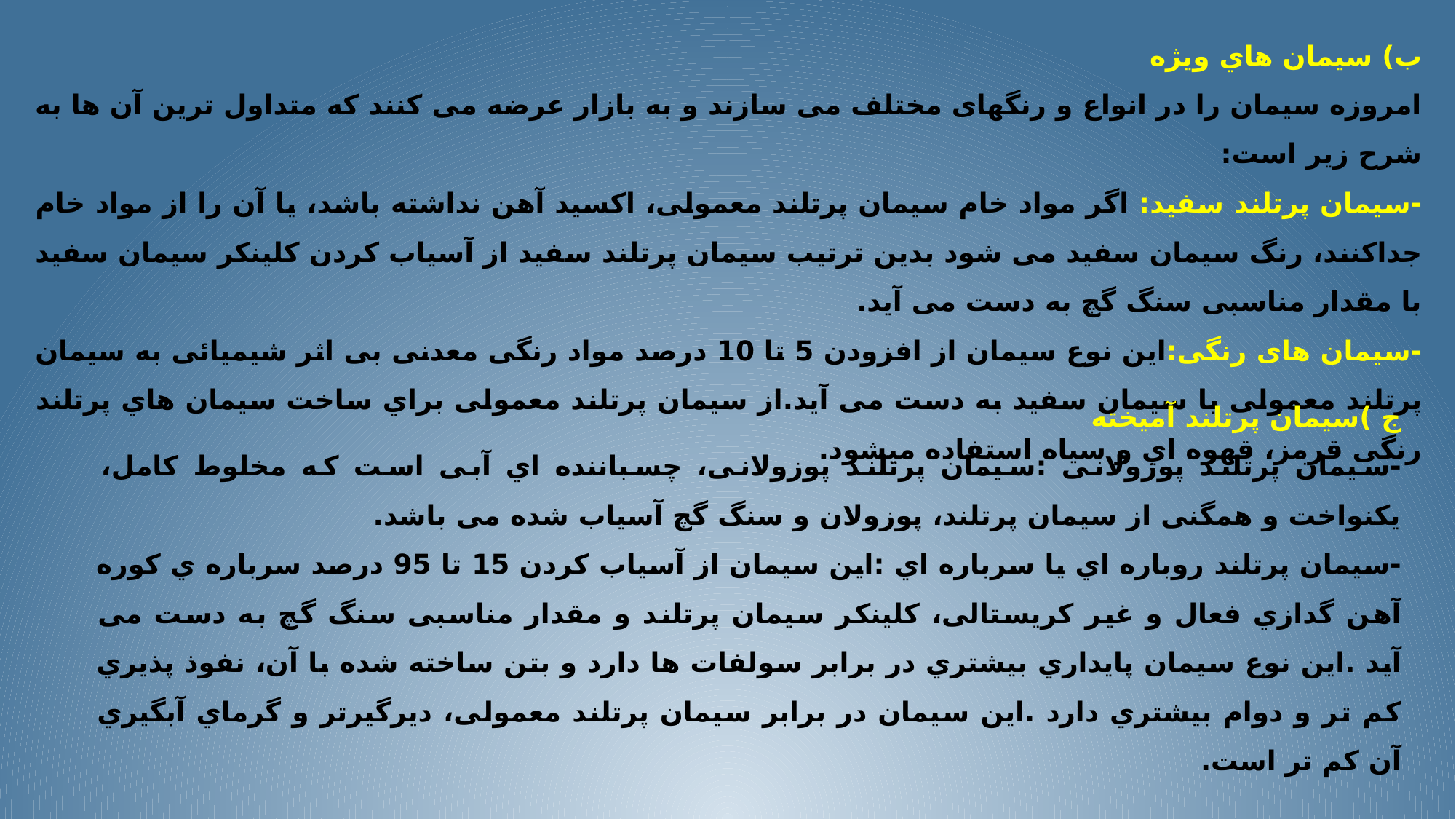

ب) سیمان هاي ویژه
امروزه سیمان را در انواع و رنگهاى مختلف مى سازند و به بازار عرضه مى کنند که متداول ترین آن ها به شرح زیر است:
-سیمان پرتلند سفید: اگر مواد خام سیمان پرتلند معمولى، اکسید آهن نداشته باشد، یا آن را از مواد خام جداکنند، رنگ سیمان سفید مى شود بدین ترتیب سیمان پرتلند سفید از آسیاب کردن کلینکر سیمان سفید با مقدار مناسبی سنگ گچ به دست مى آید.
-سیمان هاى رنگى:این نوع سیمان از افزودن 5 تا 10 درصد مواد رنگی معدنی بی اثر شیمیائی به سیمان پرتلند معمولی یا سیمان سفید به دست می آید.از سیمان پرتلند معمولی براي ساخت سیمان هاي پرتلند رنگی قرمز، قهوه اي و سیاه استفاده میشود.
ج )سیمان پرتلند آمیخته
-سیمان پرتلند پوزولانی :سیمان پرتلند پوزولانی، چسباننده اي آبی است که مخلوط کامل، یکنواخت و همگنی از سیمان پرتلند، پوزولان و سنگ گچ آسیاب شده می باشد.
-سیمان پرتلند روباره اي یا سرباره اي :این سیمان از آسیاب کردن 15 تا 95 درصد سرباره ي کوره آهن گدازي فعال و غیر کریستالی، کلینکر سیمان پرتلند و مقدار مناسبی سنگ گچ به دست می آید .این نوع سیمان پایداري بیشتري در برابر سولفات ها دارد و بتن ساخته شده با آن، نفوذ پذیري کم تر و دوام بیشتري دارد .این سیمان در برابر سیمان پرتلند معمولی، دیرگیرتر و گرماي آبگیري آن کم تر است.